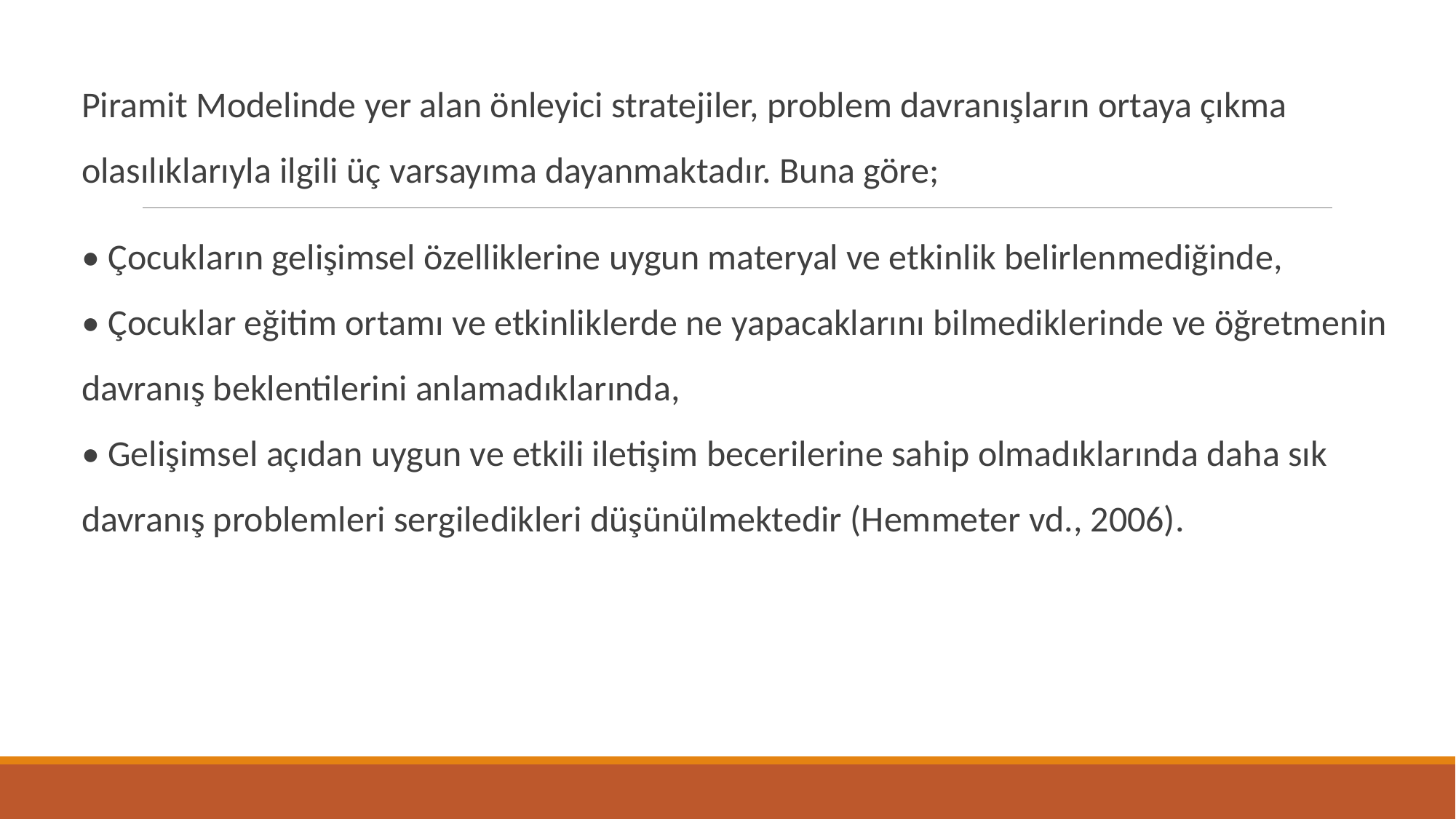

Piramit Modelinde yer alan önleyici stratejiler, problem davranışların ortaya çıkma olasılıklarıyla ilgili üç varsayıma dayanmaktadır. Buna göre;
• Çocukların gelişimsel özelliklerine uygun materyal ve etkinlik belirlenmediğinde,
• Çocuklar eğitim ortamı ve etkinliklerde ne yapacaklarını bilmediklerinde ve öğretmenin davranış beklentilerini anlamadıklarında,
• Gelişimsel açıdan uygun ve etkili iletişim becerilerine sahip olmadıklarında daha sık davranış problemleri sergiledikleri düşünülmektedir (Hemmeter vd., 2006).